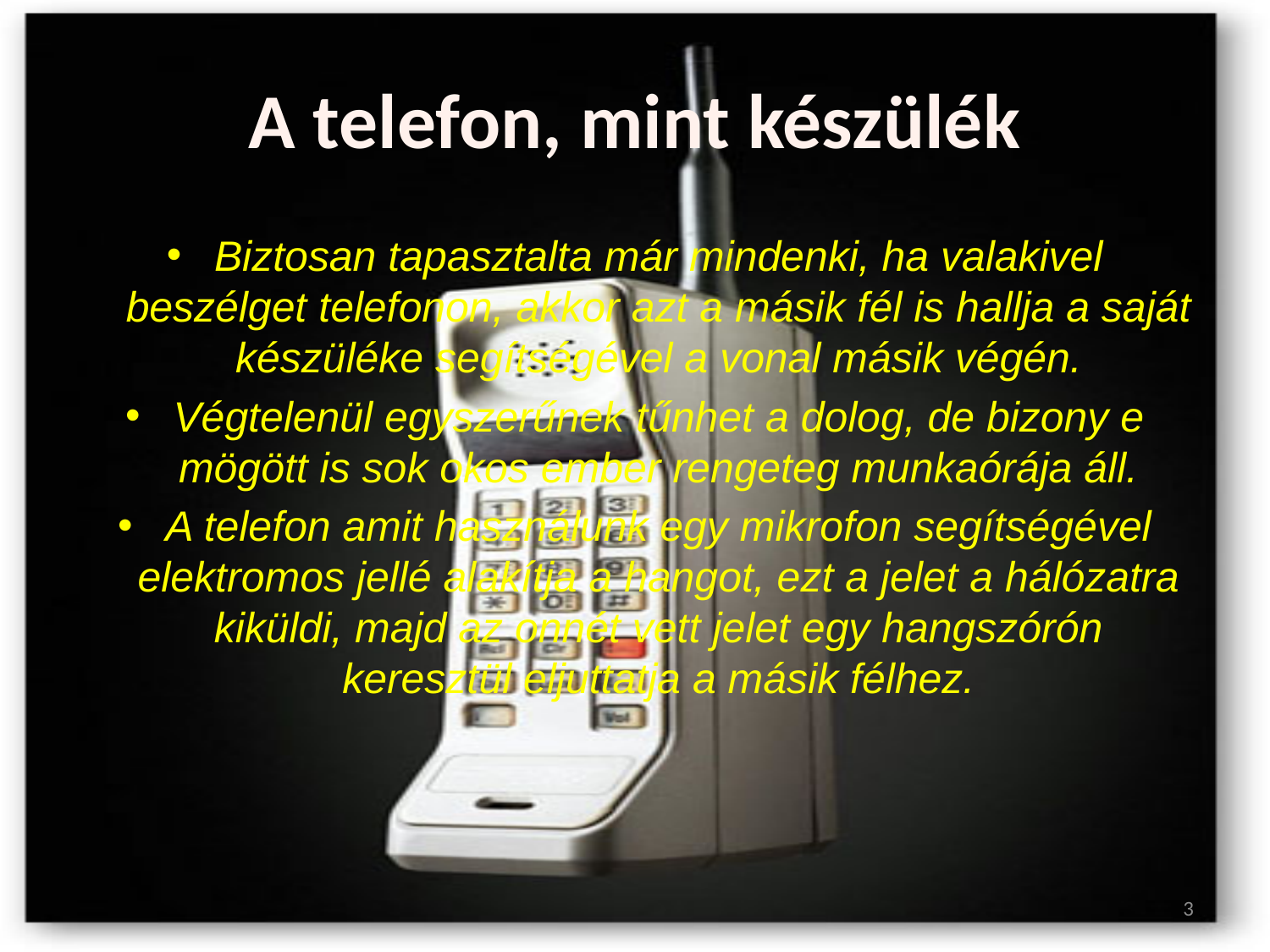

# A telefon, mint készülék
Biztosan tapasztalta már mindenki, ha valakivel beszélget telefonon, akkor azt a másik fél is hallja a saját készüléke segítségével a vonal másik végén.
Végtelenül egyszerűnek tűnhet a dolog, de bizony e mögött is sok okos ember rengeteg munkaórája áll.
A telefon amit használunk egy mikrofon segítségével elektromos jellé alakítja a hangot, ezt a jelet a hálózatra kiküldi, majd az onnét vett jelet egy hangszórón keresztül eljuttatja a másik félhez.
3